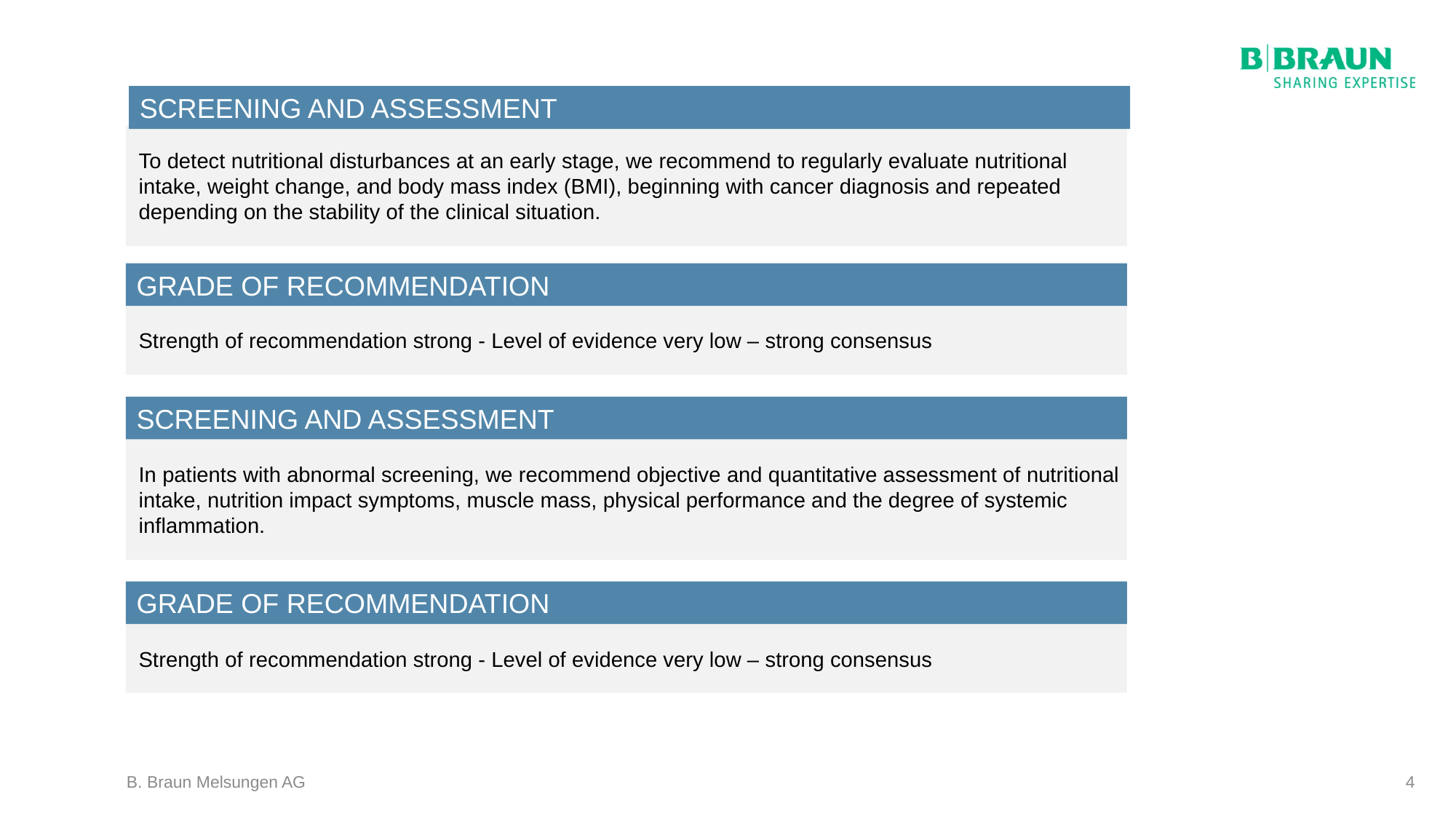

SCREENING AND ASSESSMENT

To detect nutritional disturbances at an early stage, we recommend to regularly evaluate nutritional intake, weight change, and body mass index (BMI), beginning with cancer diagnosis and repeated depending on the stability of the clinical situation.
GRADE OF RECOMMENDATION
Strength of recommendation strong - Level of evidence very low – strong consensus
SCREENING AND ASSESSMENT
In patients with abnormal screening, we recommend objective and quantitative assessment of nutritional intake, nutrition impact symptoms, muscle mass, physical performance and the degree of systemic inflammation.
GRADE OF RECOMMENDATION

Strength of recommendation strong - Level of evidence very low – strong consensus
B. Braun Melsungen AG
4